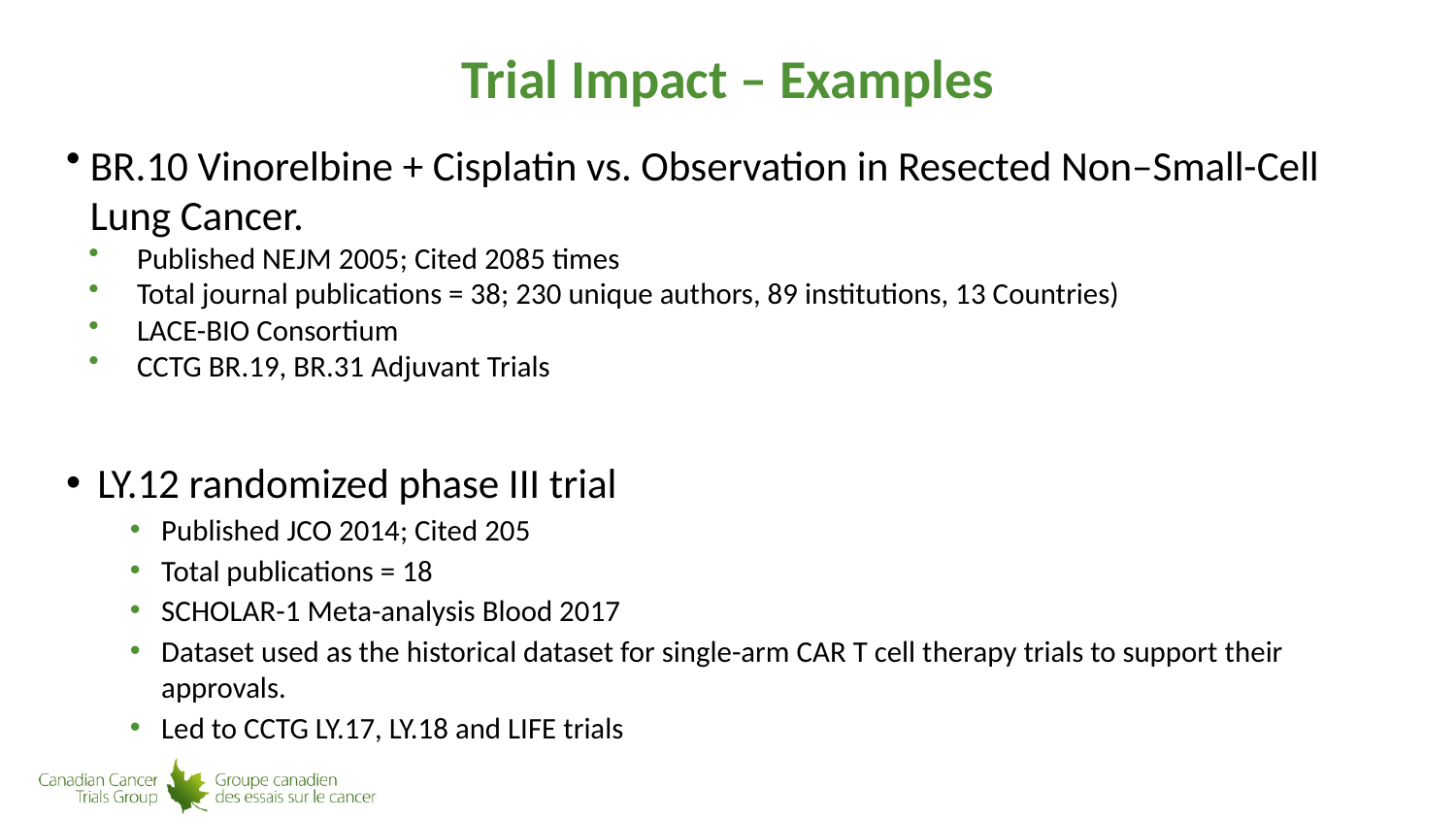

# Trial Impact – Examples
BR.10 Vinorelbine + Cisplatin vs. Observation in Resected Non–Small-Cell Lung Cancer.
Published NEJM 2005; Cited 2085 times
Total journal publications = 38; 230 unique authors, 89 institutions, 13 Countries)
LACE-BIO Consortium
CCTG BR.19, BR.31 Adjuvant Trials

LY.12 randomized phase III trial
Published JCO 2014; Cited 205
Total publications = 18
SCHOLAR-1 Meta-analysis Blood 2017
Dataset used as the historical dataset for single-arm CAR T cell therapy trials to support their approvals.
Led to CCTG LY.17, LY.18 and LIFE trials
9